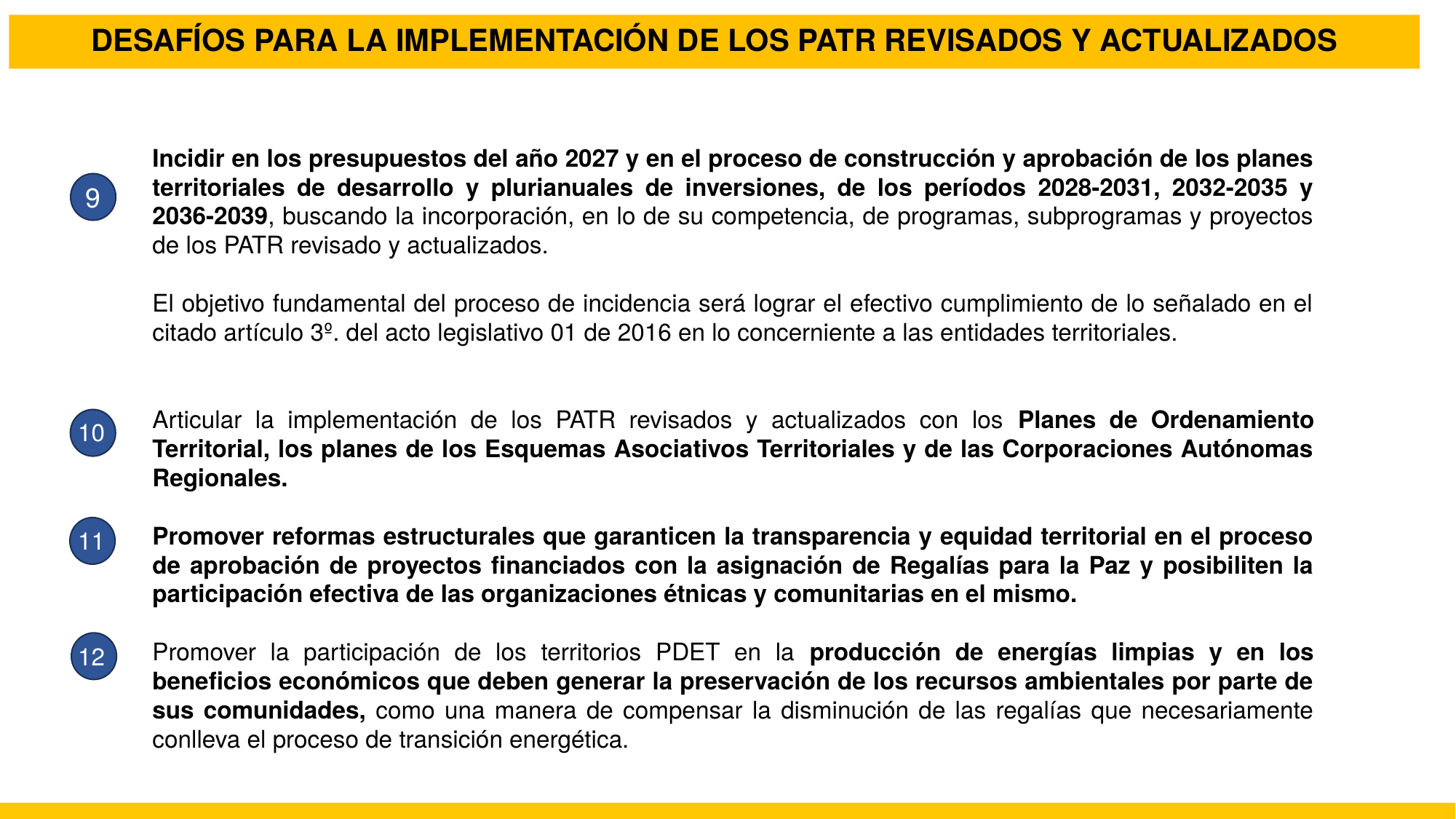

DESAFÍOS PARA LA IMPLEMENTACIÓN DE LOS PATR REVISADOS Y ACTUALIZADOS
Incidir en los presupuestos del año 2027 y en el proceso de construcción y aprobación de los planes territoriales de desarrollo y plurianuales de inversiones, de los períodos 2028-2031, 2032-2035 y 2036-2039, buscando la incorporación, en lo de su competencia, de programas, subprogramas y proyectos de los PATR revisado y actualizados.

El objetivo fundamental del proceso de incidencia será lograr el efectivo cumplimiento de lo señalado en el citado artículo 3º. del acto legislativo 01 de 2016 en lo concerniente a las entidades territoriales.

Articular la implementación de los PATR revisados y actualizados con los Planes de Ordenamiento Territorial, los planes de los Esquemas Asociativos Territoriales y de las Corporaciones Autónomas Regionales.

Promover reformas estructurales que garanticen la transparencia y equidad territorial en el proceso de aprobación de proyectos financiados con la asignación de Regalías para la Paz y posibiliten la participación efectiva de las organizaciones étnicas y comunitarias en el mismo.

Promover la participación de los territorios PDET en la producción de energías limpias y en los beneficios económicos que deben generar la preservación de los recursos ambientales por parte de sus comunidades, como una manera de compensar la disminución de las regalías que necesariamente conlleva el proceso de transición energética.

9

10

11

12